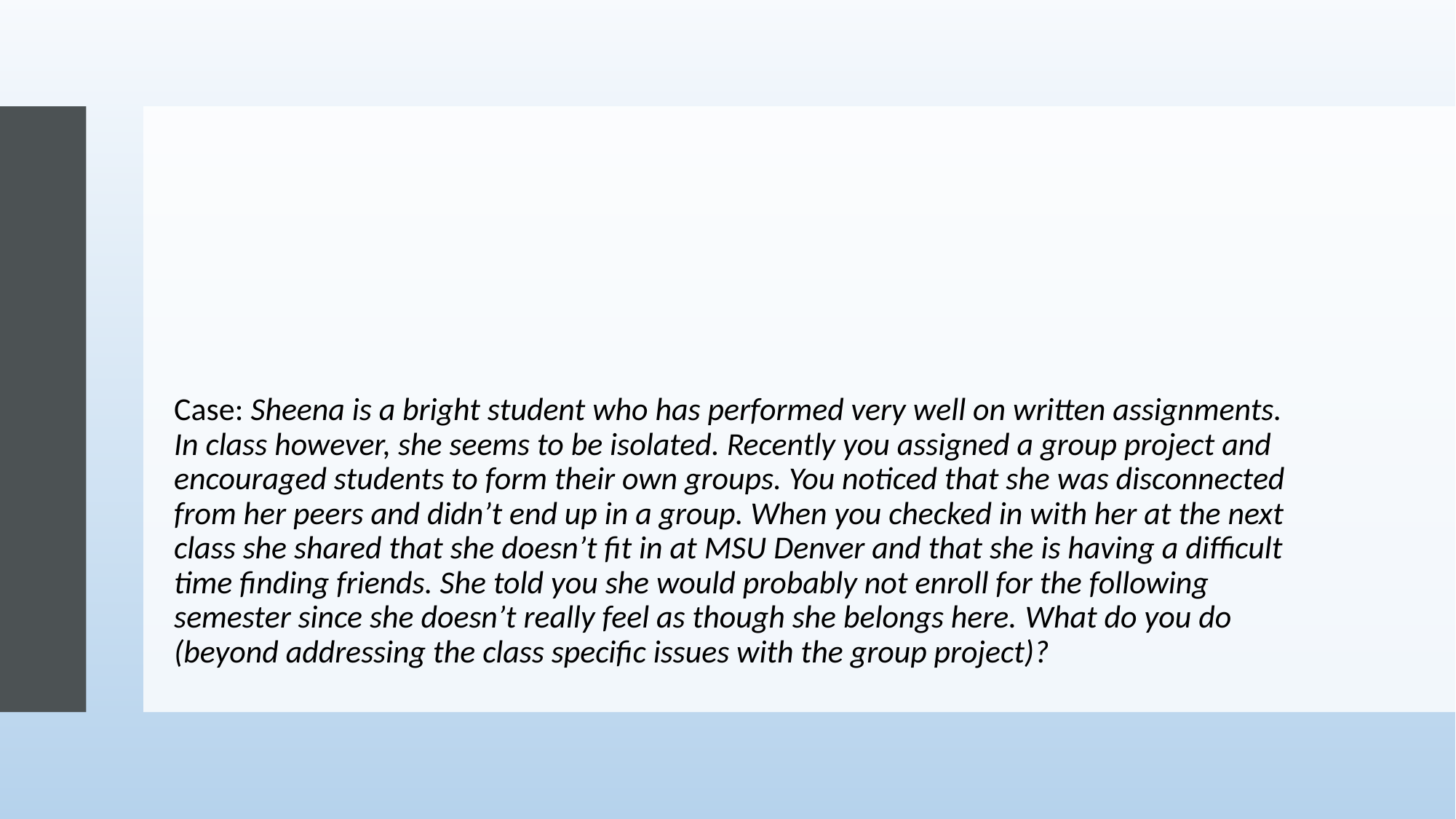

# Case: Sheena is a bright student who has performed very well on written assignments. In class however, she seems to be isolated. Recently you assigned a group project and encouraged students to form their own groups. You noticed that she was disconnected from her peers and didn’t end up in a group. When you checked in with her at the next class she shared that she doesn’t fit in at MSU Denver and that she is having a difficult time finding friends. She told you she would probably not enroll for the following semester since she doesn’t really feel as though she belongs here. What do you do (beyond addressing the class specific issues with the group project)?